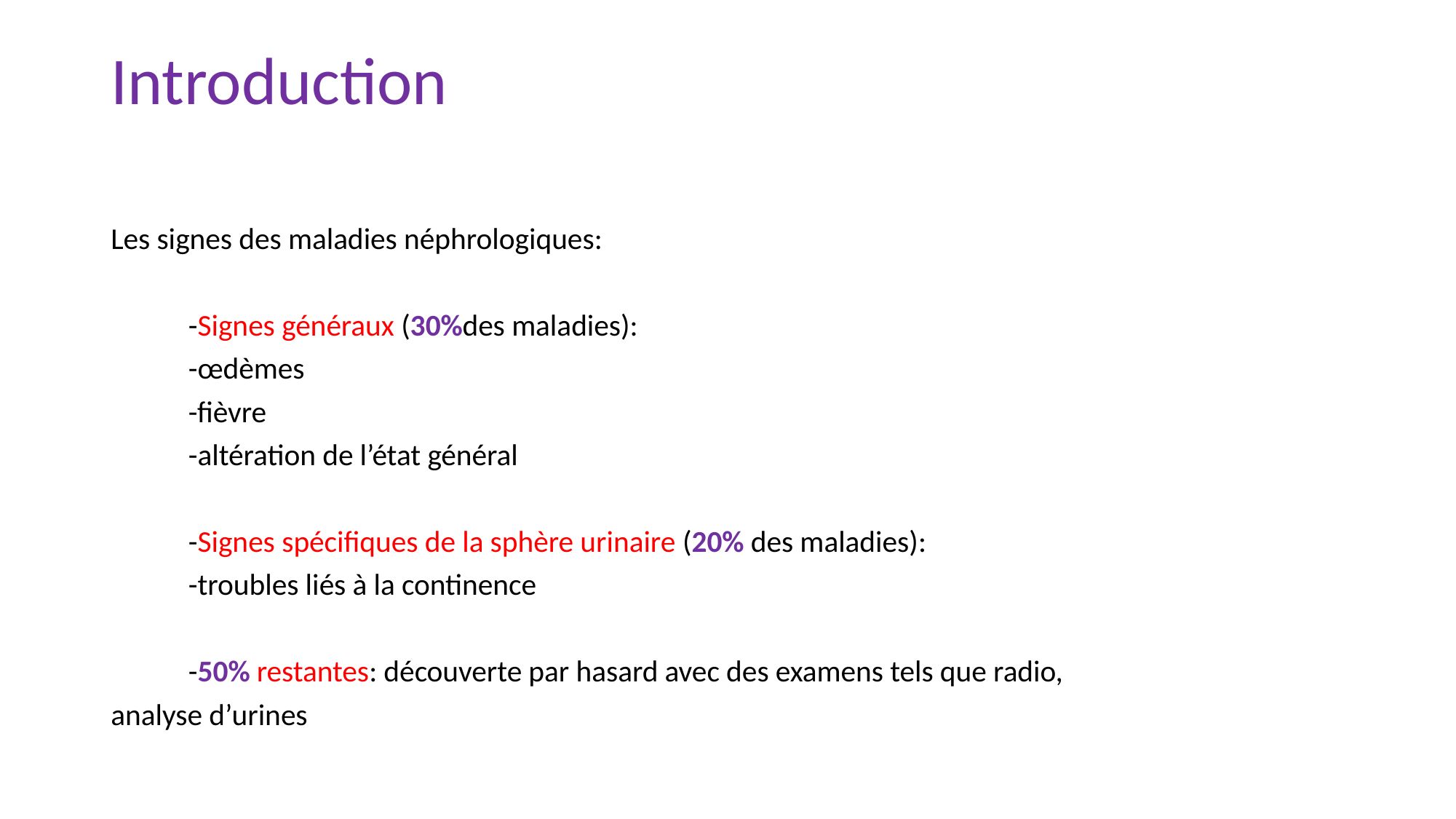

# Introduction
Les signes des maladies néphrologiques:

	-Signes généraux (30%des maladies):
		-œdèmes
		-fièvre
		-altération de l’état général

	-Signes spécifiques de la sphère urinaire (20% des maladies):
		-troubles liés à la continence

	-50% restantes: découverte par hasard avec des examens tels que radio,
analyse d’urines